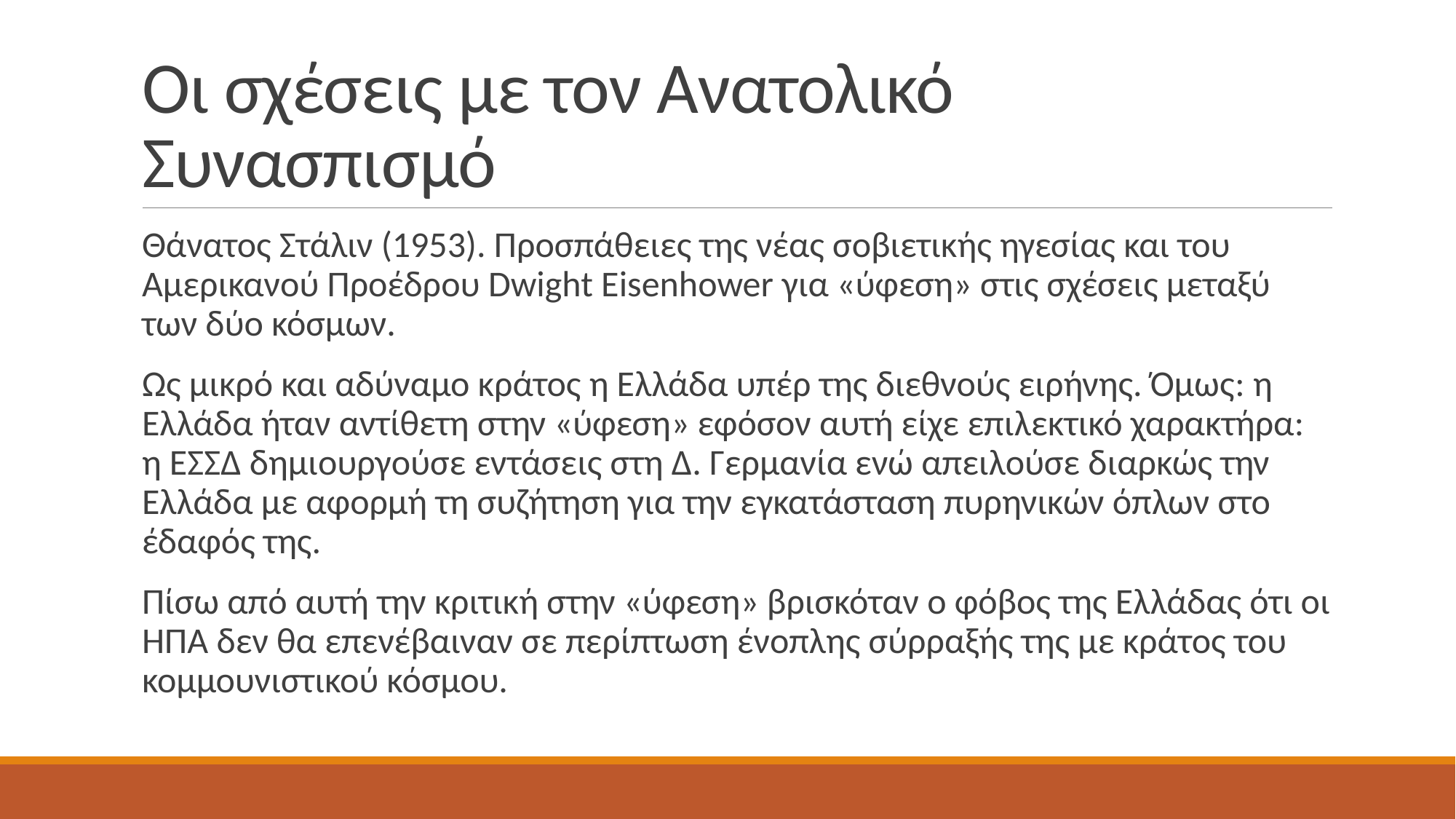

# Οι σχέσεις με τον Ανατολικό Συνασπισμό
Θάνατος Στάλιν (1953). Προσπάθειες της νέας σοβιετικής ηγεσίας και του Αμερικανού Προέδρου Dwight Eisenhower για «ύφεση» στις σχέσεις μεταξύ των δύο κόσμων.
Ως μικρό και αδύναμο κράτος η Ελλάδα υπέρ της διεθνούς ειρήνης. Όμως: η Ελλάδα ήταν αντίθετη στην «ύφεση» εφόσον αυτή είχε επιλεκτικό χαρακτήρα: η ΕΣΣΔ δημιουργούσε εντάσεις στη Δ. Γερμανία ενώ απειλούσε διαρκώς την Ελλάδα με αφορμή τη συζήτηση για την εγκατάσταση πυρηνικών όπλων στο έδαφός της.
Πίσω από αυτή την κριτική στην «ύφεση» βρισκόταν ο φόβος της Ελλάδας ότι οι ΗΠΑ δεν θα επενέβαιναν σε περίπτωση ένοπλης σύρραξής της με κράτος του κομμουνιστικού κόσμου.